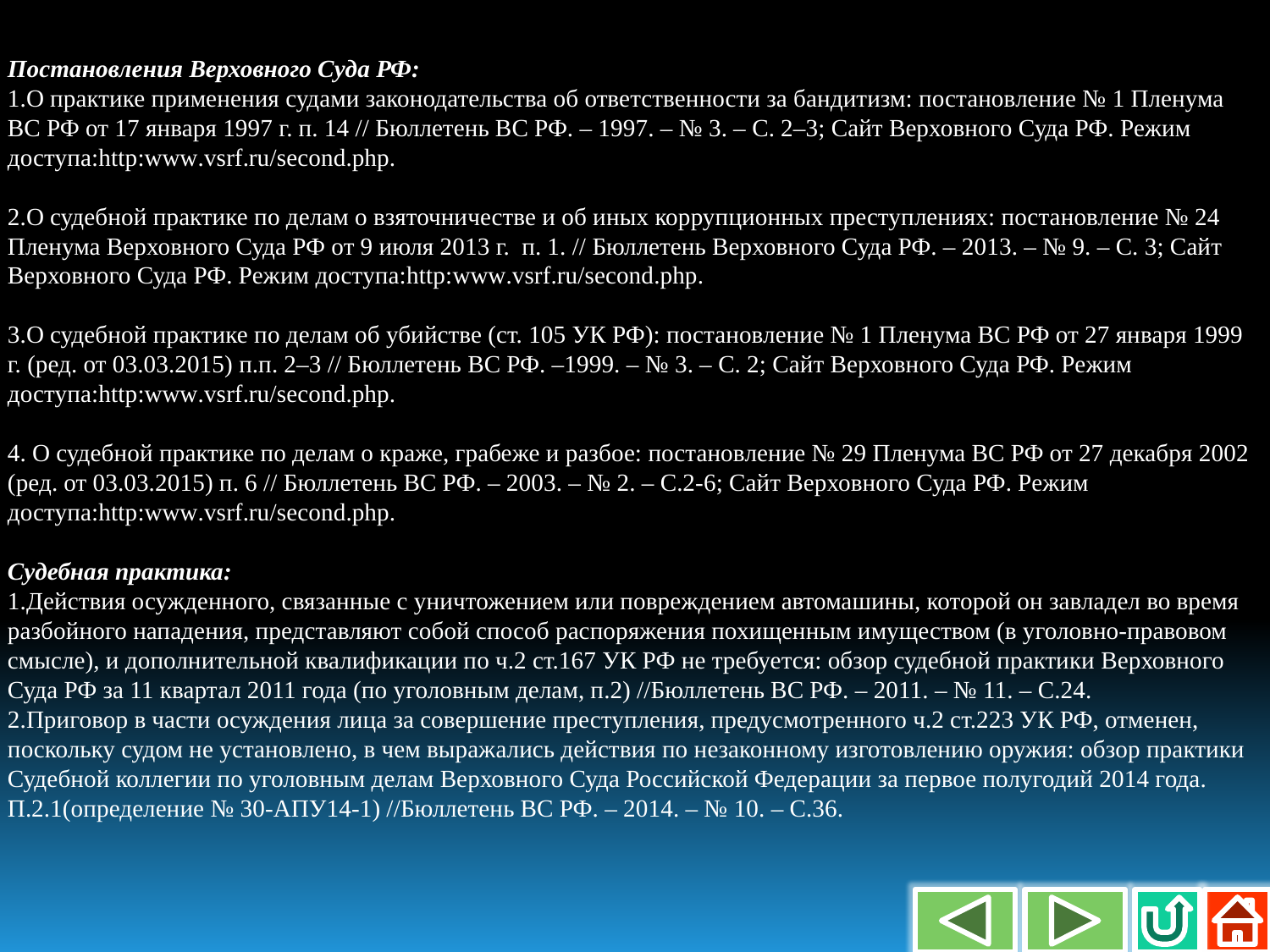

Постановления Верховного Суда РФ:
1.О практике применения судами законодательства об ответственности за бандитизм: постановление № 1 Пленума ВС РФ от 17 января 1997 г. п. 14 // Бюллетень ВС РФ. – 1997. – № 3. – С. 2–3; Сайт Верховного Суда РФ. Режим доступа:http:www.vsrf.ru/second.php.

2.О судебной практике по делам о взяточничестве и об иных коррупционных преступлениях: постановление № 24 Пленума Верховного Суда РФ от 9 июля 2013 г.  п. 1. // Бюллетень Верховного Суда РФ. – 2013. – № 9. – С. 3; Сайт Верховного Суда РФ. Режим доступа:http:www.vsrf.ru/second.php.

3.О судебной практике по делам об убийстве (ст. 105 УК РФ): постановление № 1 Пленума ВС РФ от 27 января 1999 г. (ред. от 03.03.2015) п.п. 2–3 // Бюллетень ВС РФ. –1999. – № 3. – С. 2; Сайт Верховного Суда РФ. Режим доступа:http:www.vsrf.ru/second.php.

4. О судебной практике по делам о краже, грабеже и разбое: постановление № 29 Пленума ВС РФ от 27 декабря 2002 (ред. от 03.03.2015) п. 6 // Бюллетень ВС РФ. – 2003. – № 2. – С.2-6; Сайт Верховного Суда РФ. Режим доступа:http:www.vsrf.ru/second.php.

Судебная практика:
1.Действия осужденного, связанные с уничтожением или повреждением автомашины, которой он завладел во время разбойного нападения, представляют собой способ распоряжения похищенным имуществом (в уголовно-правовом смысле), и дополнительной квалификации по ч.2 ст.167 УК РФ не требуется: обзор судебной практики Верховного Суда РФ за 11 квартал 2011 года (по уголовным делам, п.2) //Бюллетень ВС РФ. – 2011. – № 11. – С.24.
2.Приговор в части осуждения лица за совершение преступления, предусмотренного ч.2 ст.223 УК РФ, отменен, поскольку судом не установлено, в чем выражались действия по незаконному изготовлению оружия: обзор практики Судебной коллегии по уголовным делам Верховного Суда Российской Федерации за первое полугодий 2014 года. П.2.1(определение № 30-АПУ14-1) //Бюллетень ВС РФ. – 2014. – № 10. – С.36.